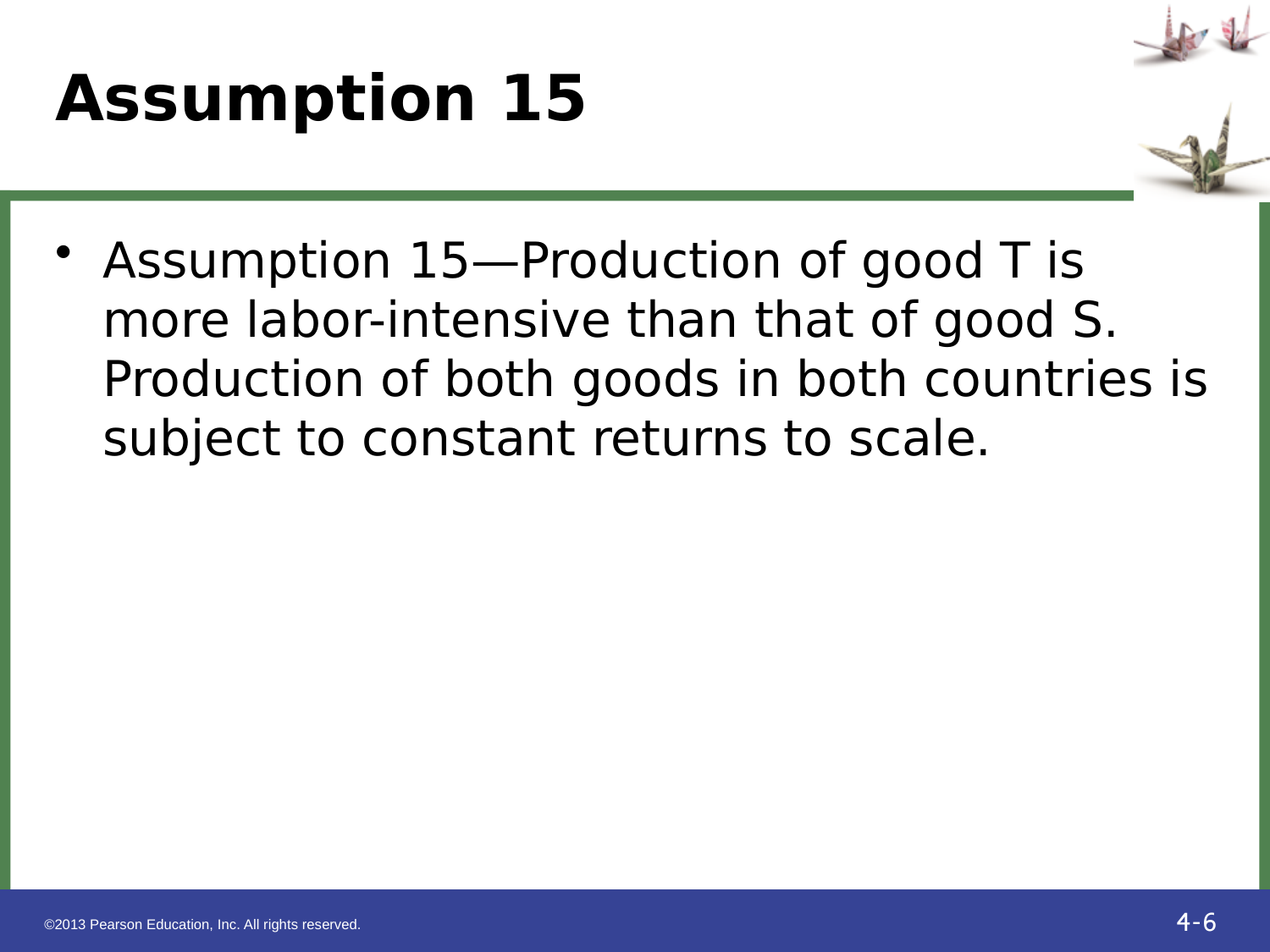

# Assumption 15
Assumption 15—Production of good T is more labor-intensive than that of good S. Production of both goods in both countries is subject to constant returns to scale.